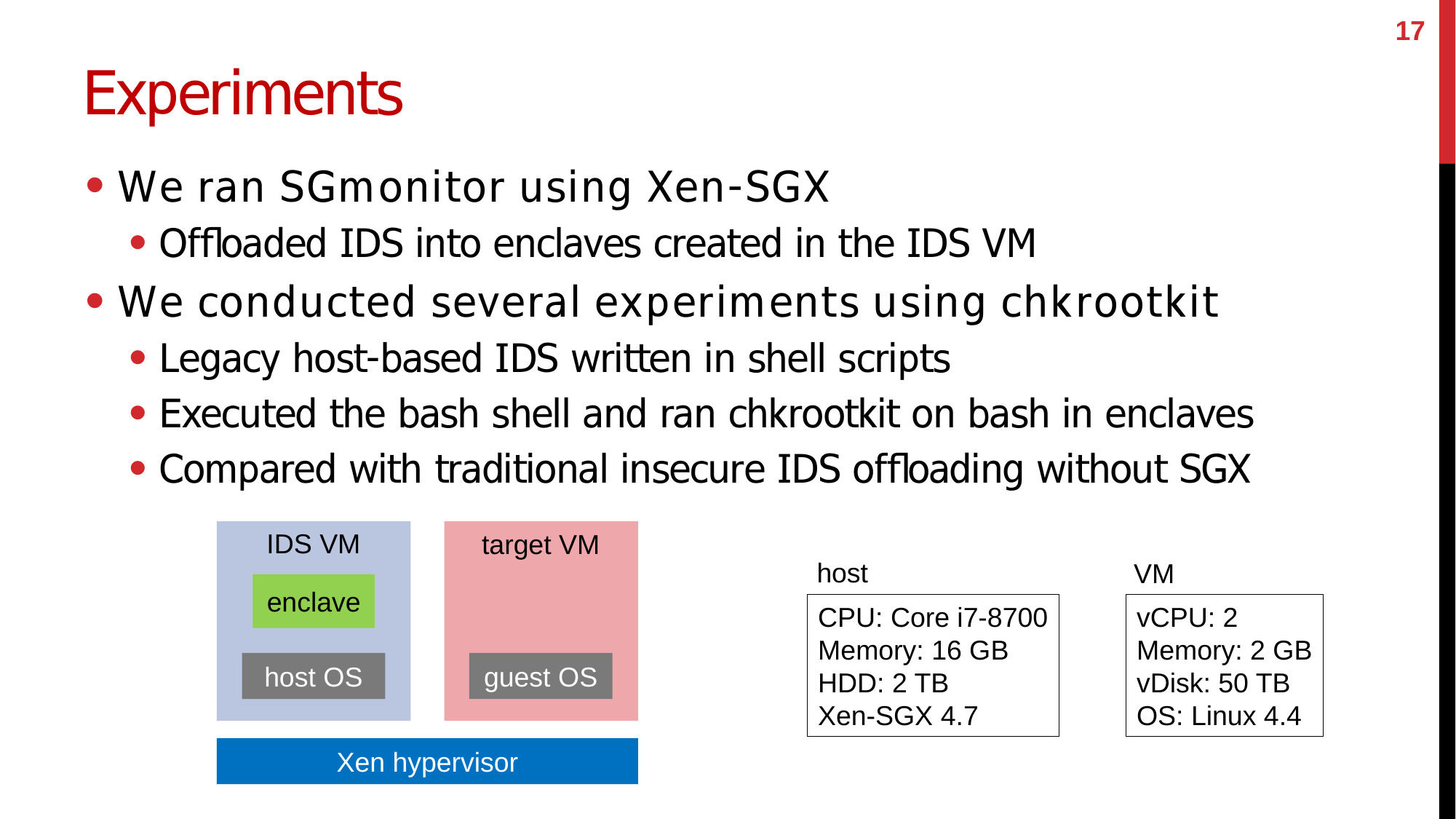

17
# Experiments
We ran SGmonitor using Xen-SGX
Offloaded IDS into enclaves created in the IDS VM
We conducted several experiments using chkrootkit
Legacy host-based IDS written in shell scripts
Executed the bash shell and ran chkrootkit on bash in enclaves
Compared with traditional insecure IDS offloading without SGX

IDS VM

target VM
host
VM
enclave
CPU: Core i7-8700
Memory: 16 GB
HDD: 2 TB
Xen-SGX 4.7
vCPU: 2
Memory: 2 GB
vDisk: 50 TB
OS: Linux 4.4
guest OS
host OS
Xen hypervisor